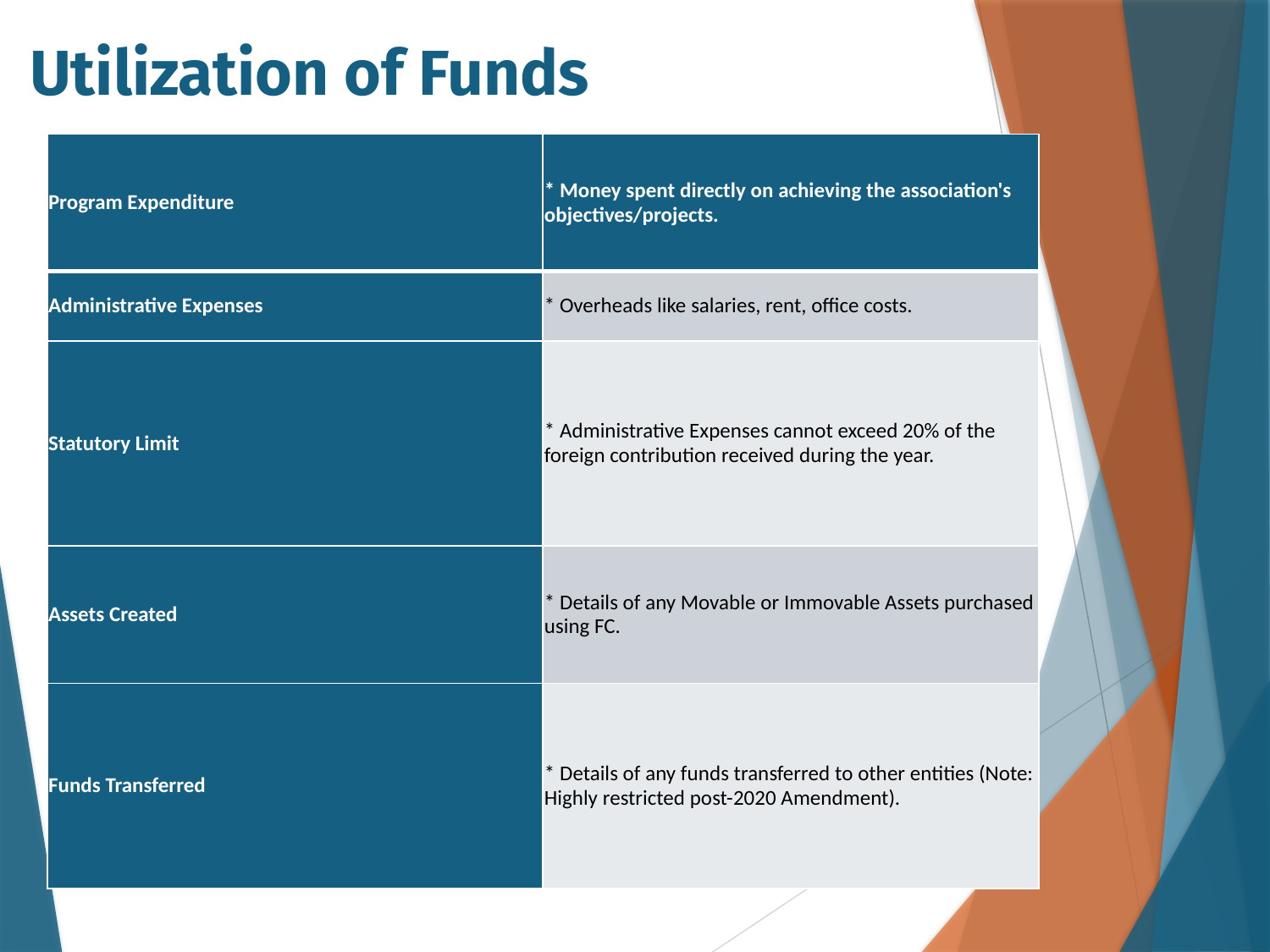

# Utilization of Funds
| Program Expenditure | \* Money spent directly on achieving the association's objectives/projects. |
| --- | --- |
| Administrative Expenses | \* Overheads like salaries, rent, office costs. |
| Statutory Limit | \* Administrative Expenses cannot exceed 20% of the foreign contribution received during the year. |
| Assets Created | \* Details of any Movable or Immovable Assets purchased using FC. |
| Funds Transferred | \* Details of any funds transferred to other entities (Note: Highly restricted post-2020 Amendment). |